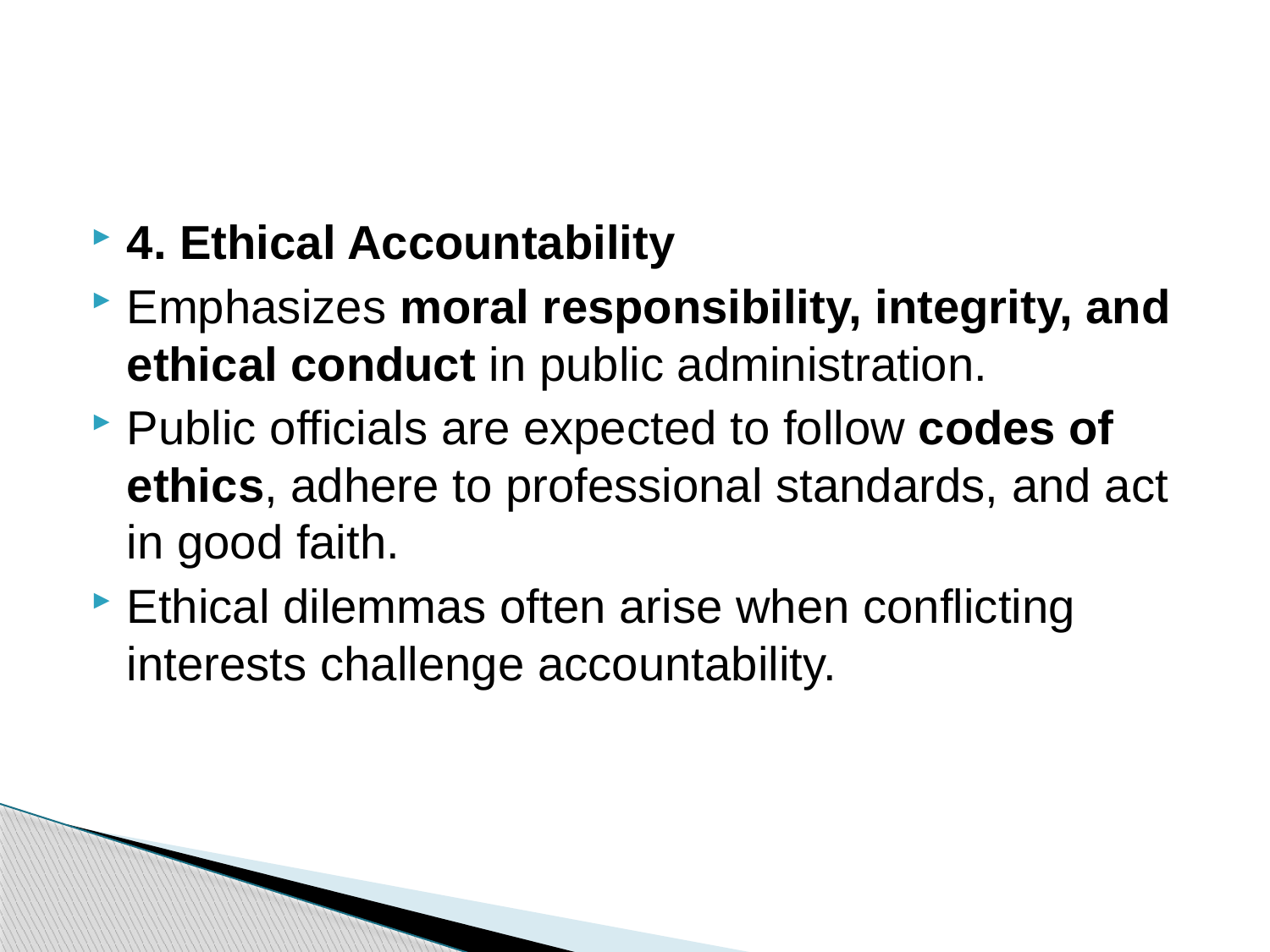

#
4. Ethical Accountability
Emphasizes moral responsibility, integrity, and ethical conduct in public administration.
Public officials are expected to follow codes of ethics, adhere to professional standards, and act in good faith.
Ethical dilemmas often arise when conflicting interests challenge accountability.